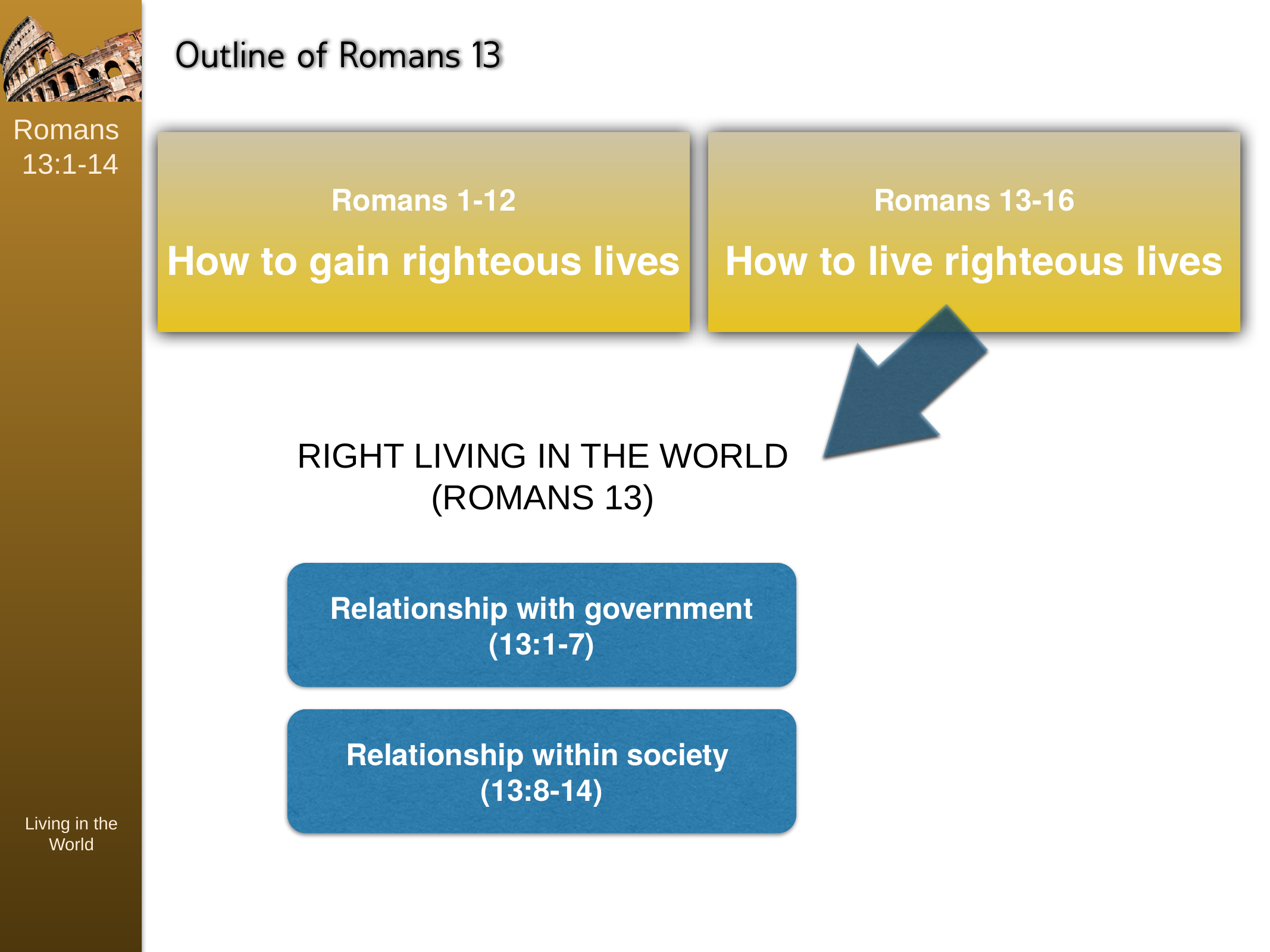

Outline of Romans 13
Romans 1-12
How to gain righteous lives
Romans 13-16
How to live righteous lives

Right living in the world
(Romans 13)
Relationship with government (13:1-7)
Relationship within society
(13:8-14)